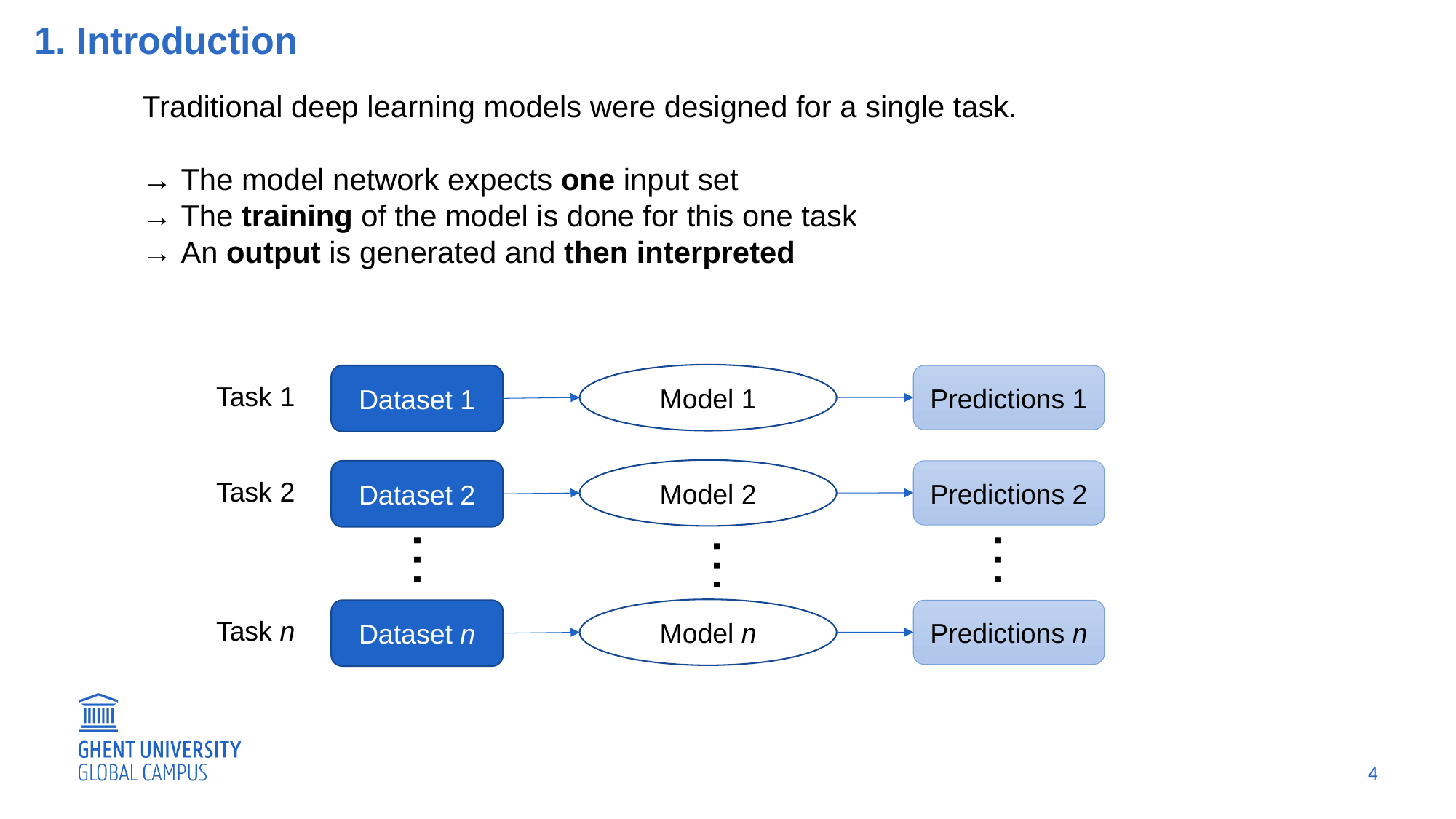

1. Introduction
Traditional deep learning models were designed for a single task.

→ The model network expects one input set
→ The training of the model is done for this one task
→ An output is generated and then interpreted
Model 1
Dataset 1
Predictions 1
Task 1
Model 2
Dataset 2
Predictions 2
Task 2
…
…
…
Model n
Dataset n
Predictions n
Task n
4
4